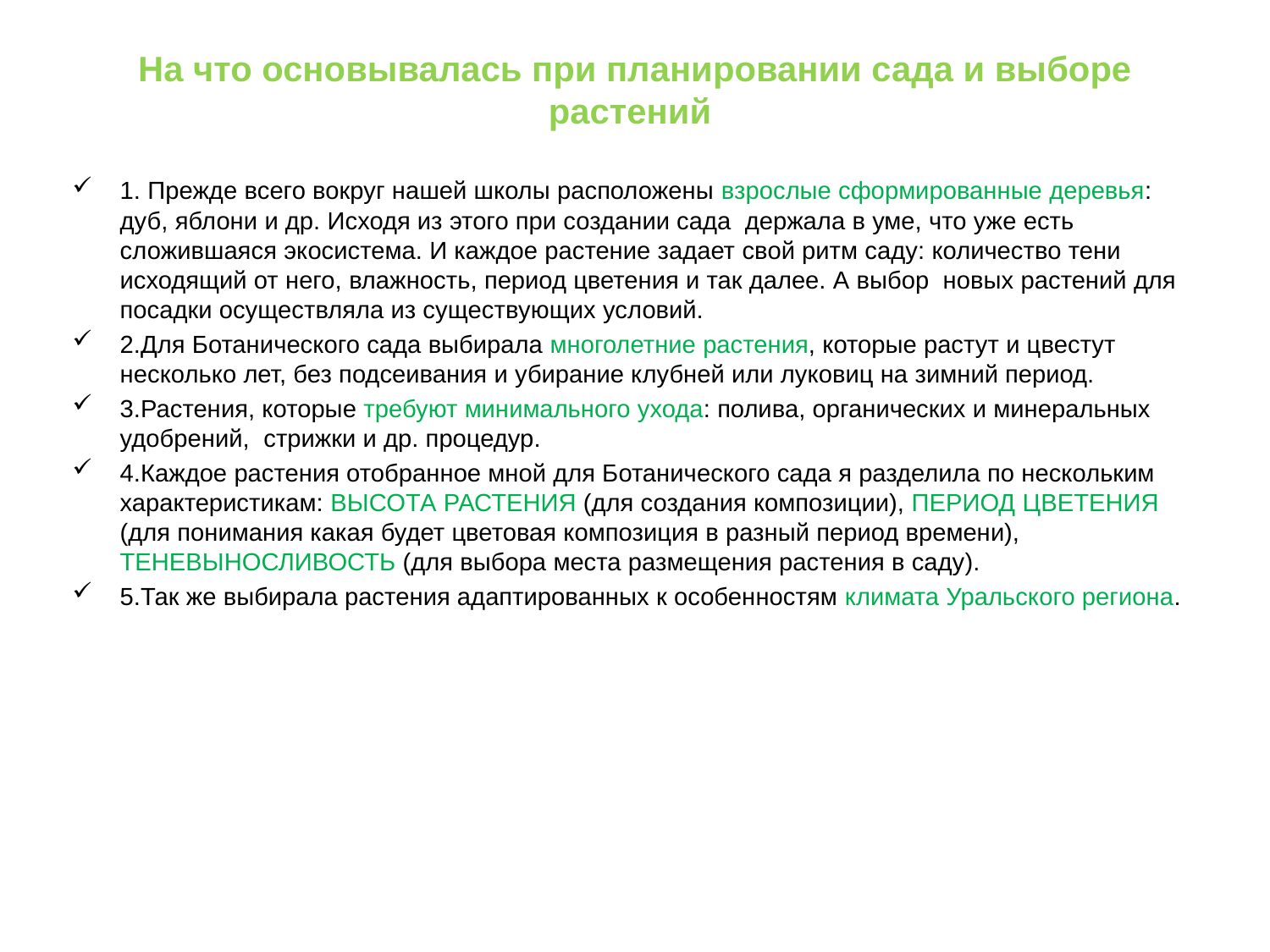

# На что основывалась при планировании сада и выборе растений
1. Прежде всего вокруг нашей школы расположены взрослые сформированные деревья: дуб, яблони и др. Исходя из этого при создании сада  держала в уме, что уже есть сложившаяся экосистема. И каждое растение задает свой ритм саду: количество тени исходящий от него, влажность, период цветения и так далее. А выбор  новых растений для посадки осуществляла из существующих условий.
2.Для Ботанического сада выбирала многолетние растения, которые растут и цвестут несколько лет, без подсеивания и убирание клубней или луковиц на зимний период.
3.Растения, которые требуют минимального ухода: полива, органических и минеральных удобрений,  стрижки и др. процедур.
4.Каждое растения отобранное мной для Ботанического сада я разделила по нескольким характеристикам: ВЫСОТА РАСТЕНИЯ (для создания композиции), ПЕРИОД ЦВЕТЕНИЯ (для понимания какая будет цветовая композиция в разный период времени), ТЕНЕВЫНОСЛИВОСТЬ (для выбора места размещения растения в саду).
5.Так же выбирала растения адаптированных к особенностям климата Уральского региона.